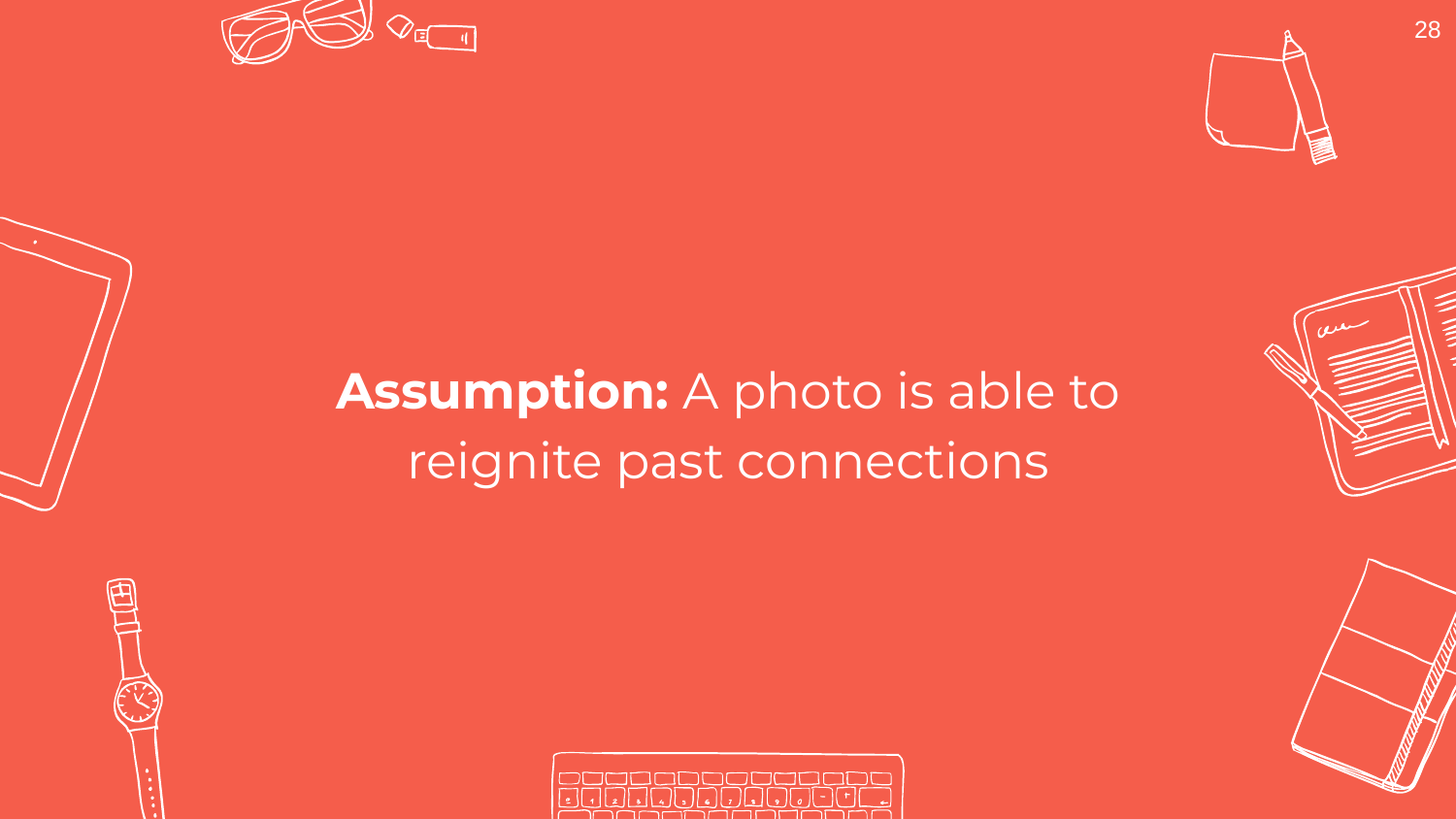

28
Assumption: A photo is able to reignite past connections